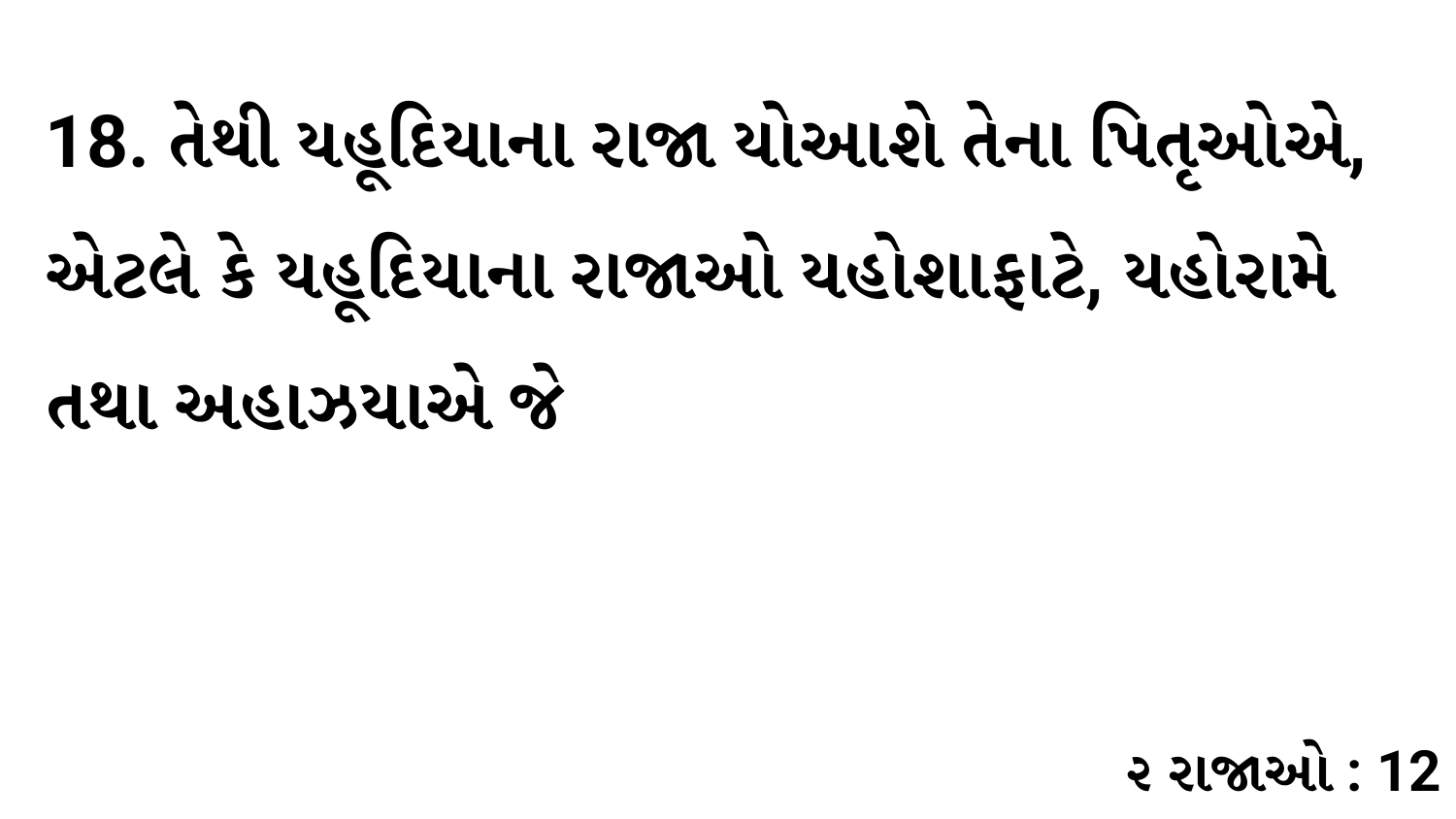

18. તેથી યહૂદિયાના રાજા યોઆશે તેના પિતૃઓએ, એટલે કે યહૂદિયાના રાજાઓ યહોશાફાટે, યહોરામે તથા અહાઝયાએ જે
૨ રાજાઓ : 12